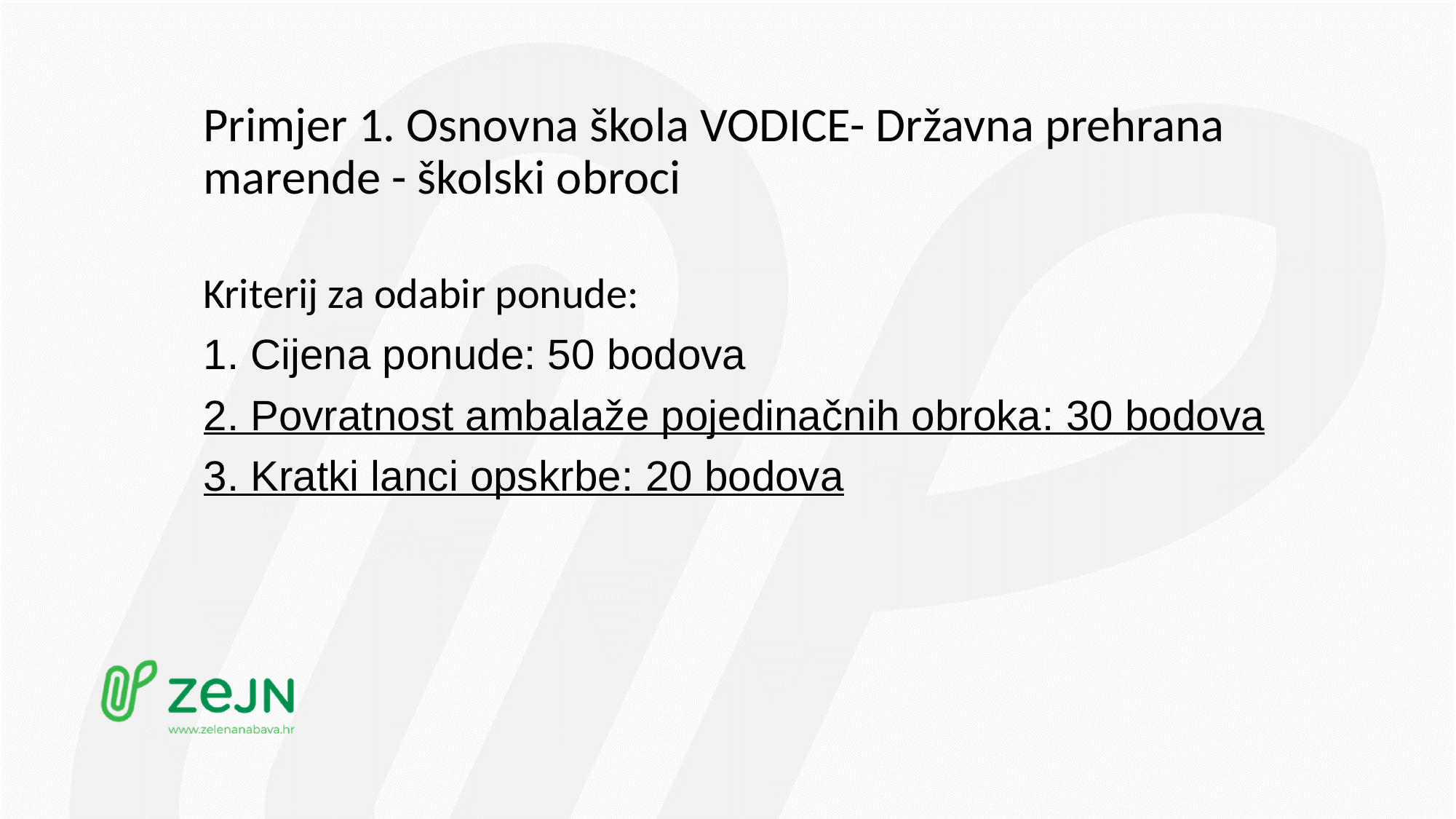

# Primjer 1. Osnovna škola VODICE- Državna prehrana marende - školski obroci
Kriterij za odabir ponude:
1. Cijena ponude: 50 bodova
2. Povratnost ambalaže pojedinačnih obroka: 30 bodova
3. Kratki lanci opskrbe: 20 bodova